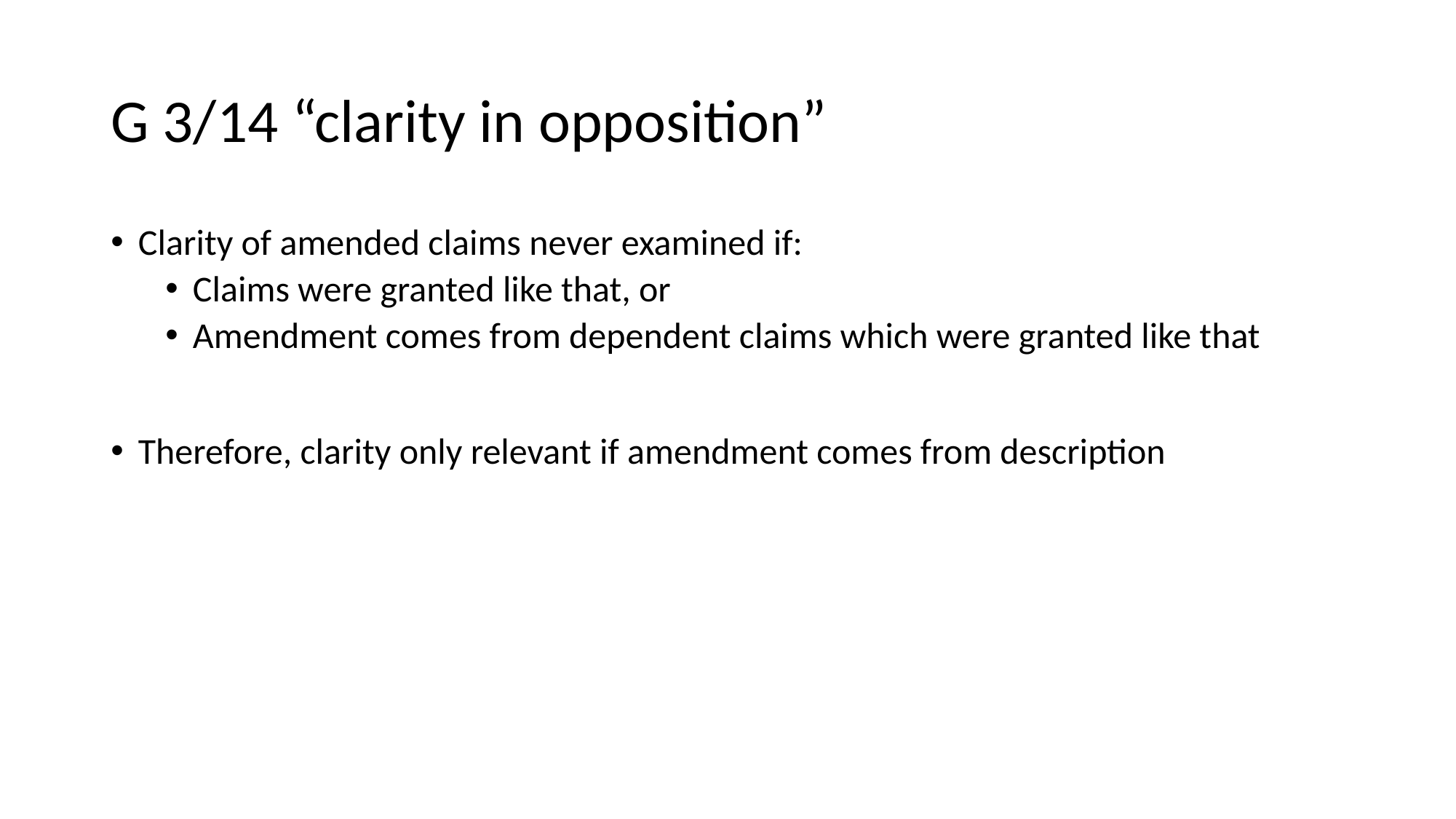

# G 3/14 “clarity in opposition”
Clarity of amended claims never examined if:
Claims were granted like that, or
Amendment comes from dependent claims which were granted like that

Therefore, clarity only relevant if amendment comes from description